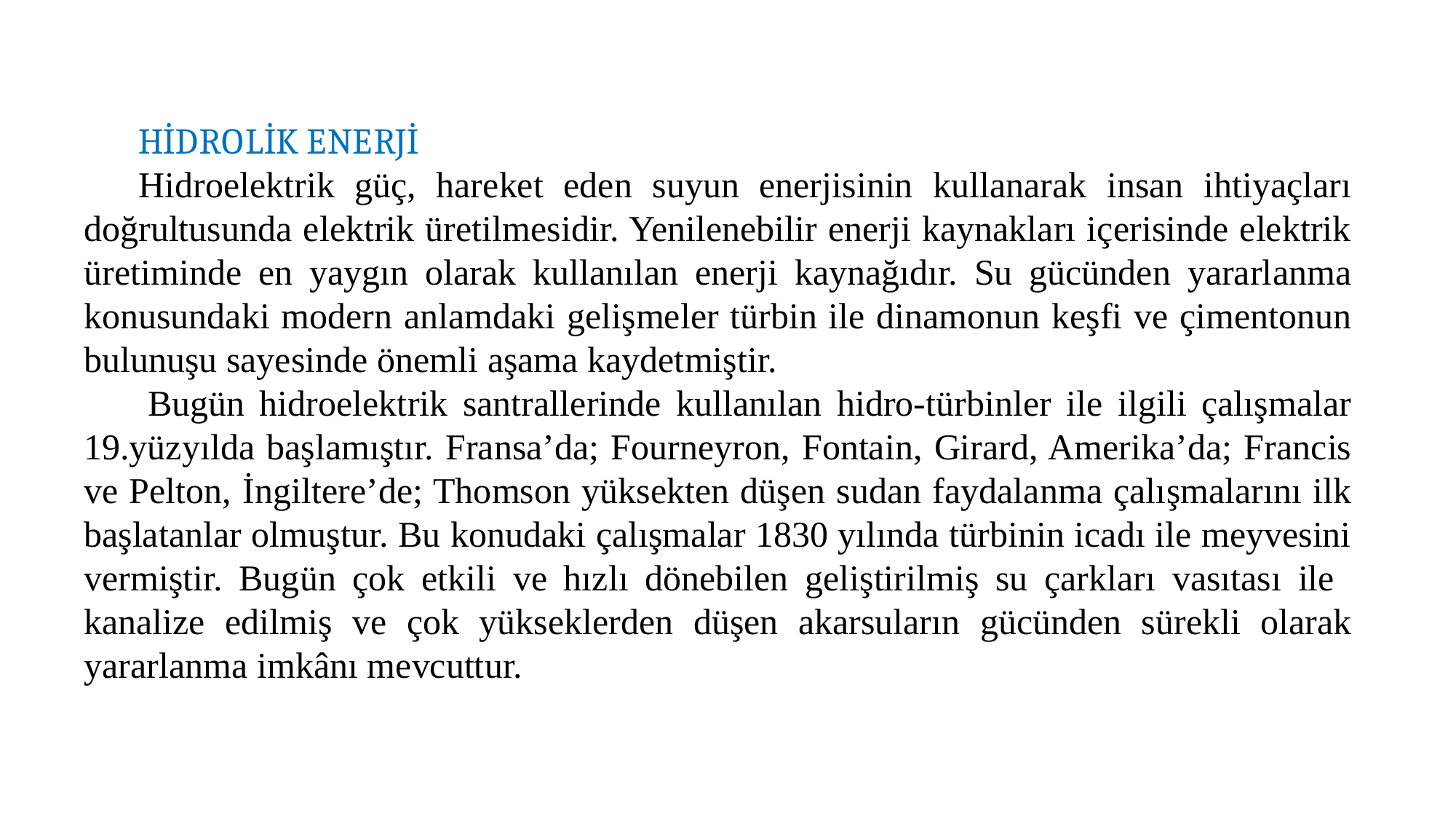

HİDROLİK ENERJİ
Hidroelektrik güç, hareket eden suyun enerjisinin kullanarak insan ihtiyaçları doğrultusunda elektrik üretilmesidir. Yenilenebilir enerji kaynakları içerisinde elektrik üretiminde en yaygın olarak kullanılan enerji kaynağıdır. Su gücünden yararlanma konusundaki modern anlamdaki gelişmeler türbin ile dinamonun keşfi ve çimentonun bulunuşu sayesinde önemli aşama kaydetmiştir.
 Bugün hidroelektrik santrallerinde kullanılan hidro-türbinler ile ilgili çalışmalar 19.yüzyılda başlamıştır. Fransa’da; Fourneyron, Fontain, Girard, Amerika’da; Francis ve Pelton, İngiltere’de; Thomson yüksekten düşen sudan faydalanma çalışmalarını ilk başlatanlar olmuştur. Bu konudaki çalışmalar 1830 yılında türbinin icadı ile meyvesini vermiştir. Bugün çok etkili ve hızlı dönebilen geliştirilmiş su çarkları vasıtası ile  kanalize edilmiş ve çok yükseklerden düşen akarsuların gücünden sürekli olarak yararlanma imkânı mevcuttur.